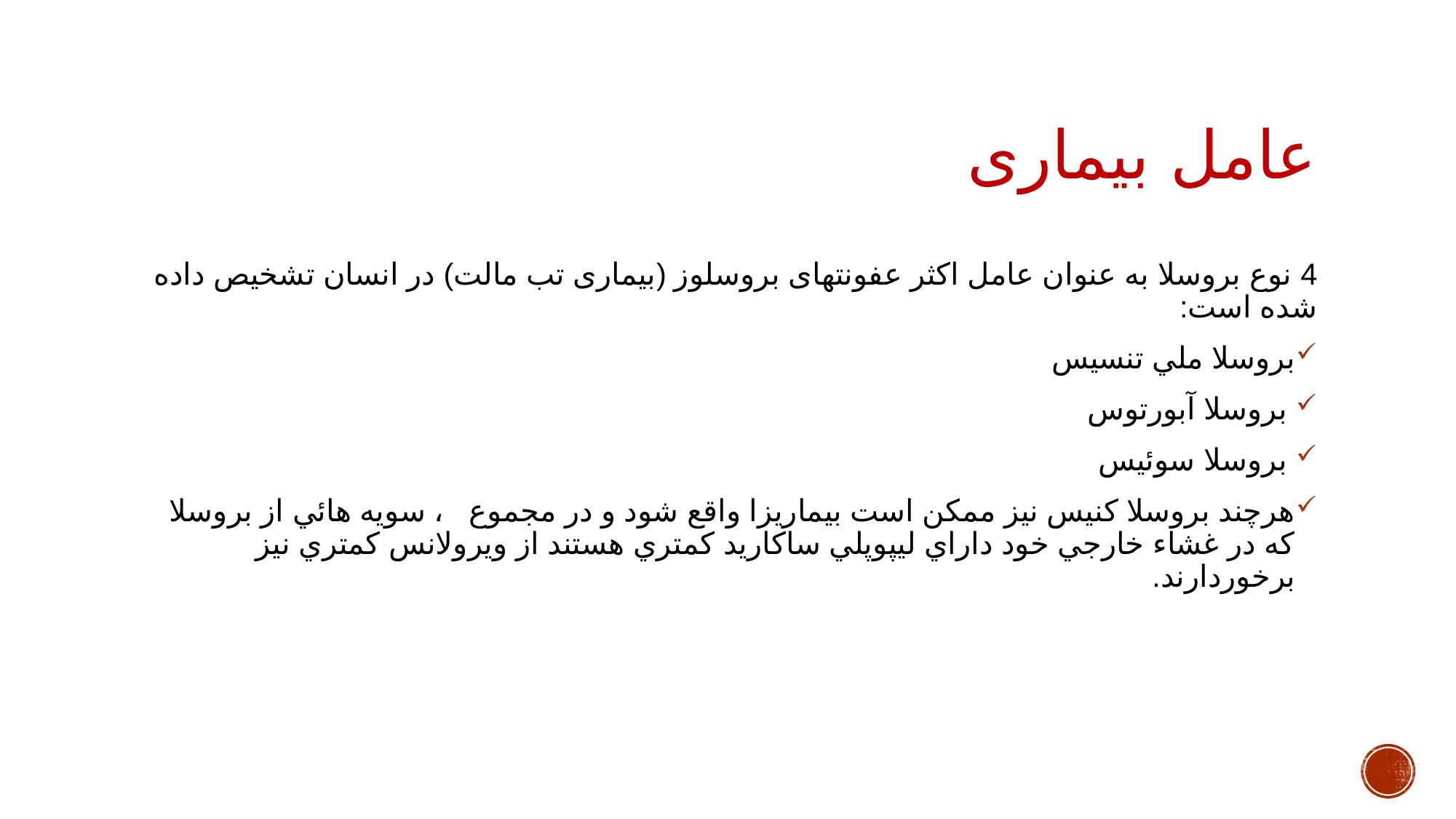

# عامل بیماری
4 نوع بروسلا به عنوان عامل اکثر عفونتهای بروسلوز (بیماری تب مالت) در انسان تشخیص داده شده است:
بروسلا ملي تنسيس
 بروسلا آبورتوس
 بروسلا سوئيس
هرچند بروسلا كنيس نيز ممكن است بيماريزا واقع شود و در مجموع   ، سويه هائي از بروسلا كه در غشاء خارجي خود داراي ليپوپلي ساكاريد كمتري هستند از ويرولانس كمتري نيز برخوردارند.